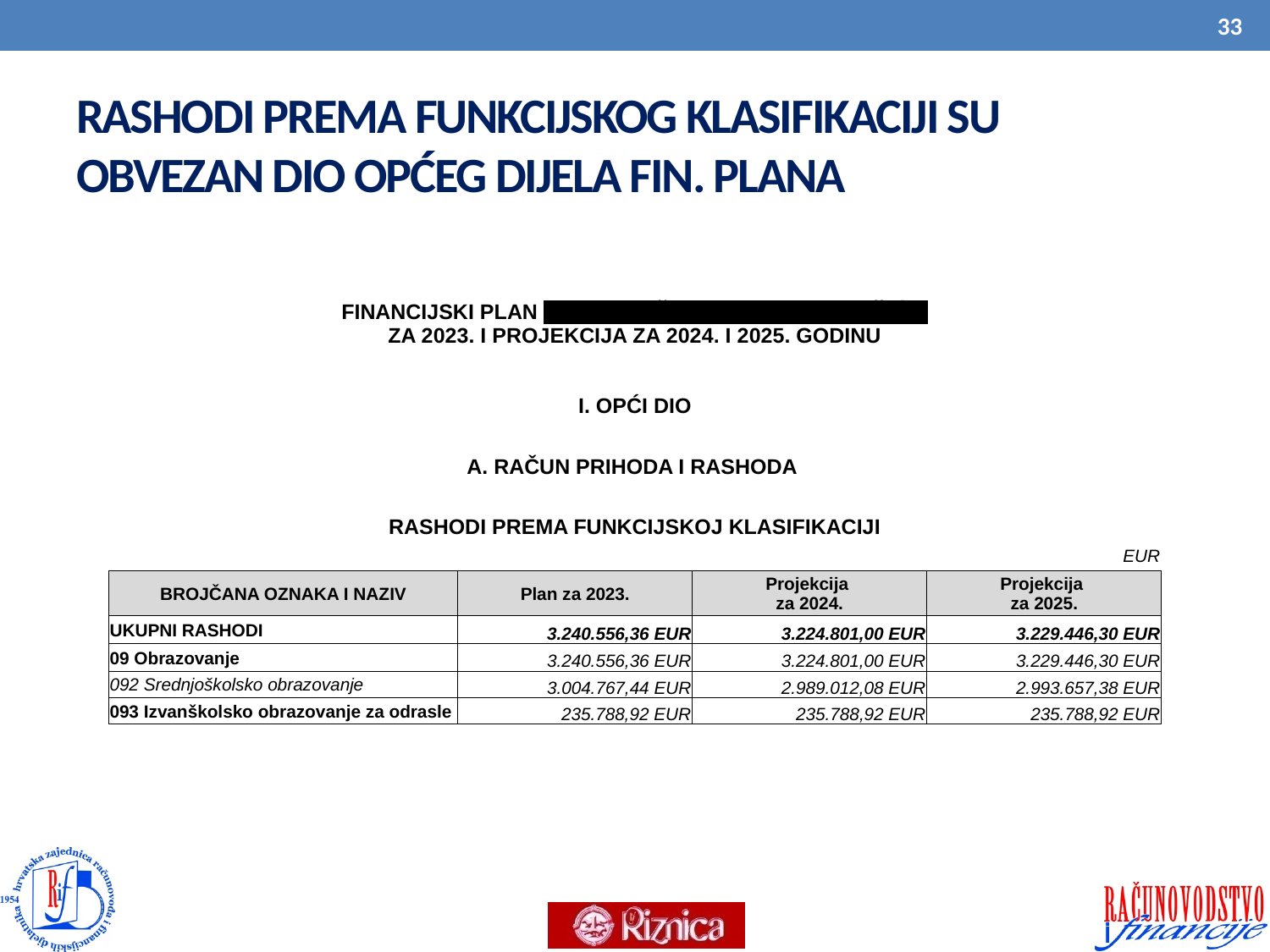

33
# RASHODI PREMA FUNKCIJSKOG KLASIFIKACIJI SU OBVEZAN DIO OPĆEG DIJELA FIN. PLANA
| FINANCIJSKI PLAN OSNOVNE ŠKOLE BARTULA KAŠIĆA ZA 2023. I PROJEKCIJA ZA 2024. I 2025. GODINU |  |  |  |
| --- | --- | --- | --- |
|  |  |  |  |
| I. OPĆI DIO |  |  |  |
|  |  |  |  |
| A. RAČUN PRIHODA I RASHODA |  |  |  |
|  |  |  |  |
| RASHODI PREMA FUNKCIJSKOJ KLASIFIKACIJI |  |  |  |
|  |  |  | EUR |
| BROJČANA OZNAKA I NAZIV | Plan za 2023. | Projekcija za 2024. | Projekcija za 2025. |
| UKUPNI RASHODI | 3.240.556,36 EUR | 3.224.801,00 EUR | 3.229.446,30 EUR |
| 09 Obrazovanje | 3.240.556,36 EUR | 3.224.801,00 EUR | 3.229.446,30 EUR |
| 092 Srednjoškolsko obrazovanje | 3.004.767,44 EUR | 2.989.012,08 EUR | 2.993.657,38 EUR |
| 093 Izvanškolsko obrazovanje za odrasle | 235.788,92 EUR | 235.788,92 EUR | 235.788,92 EUR |
|  |  |  |  |